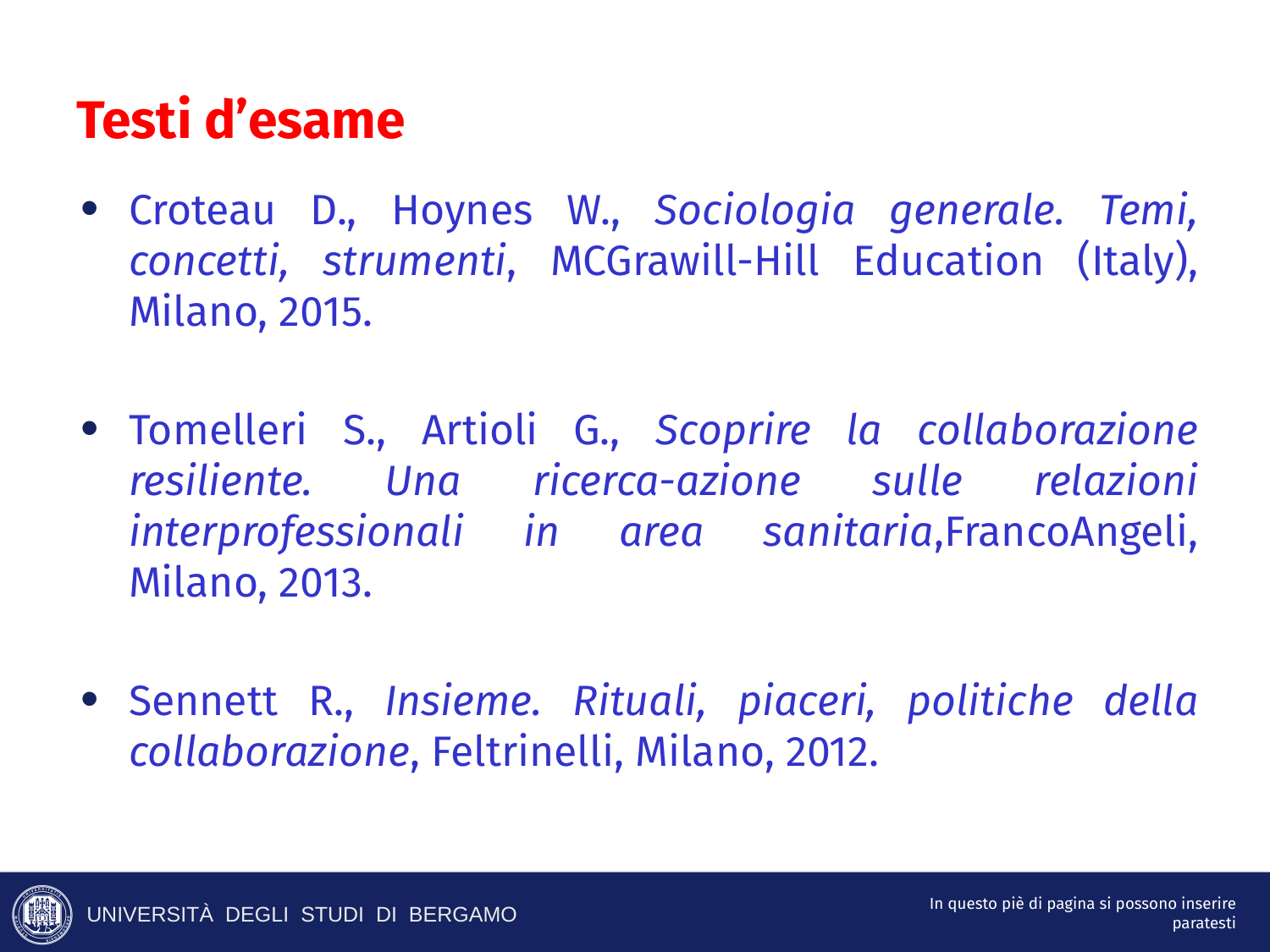

# Testi d’esame
Croteau D., Hoynes W., Sociologia generale. Temi, concetti, strumenti, MCGrawill-Hill Education (Italy), Milano, 2015.

Tomelleri S., Artioli G., Scoprire la collaborazione resiliente. Una ricerca-azione sulle relazioni interprofessionali in area sanitaria,FrancoAngeli, Milano, 2013.

Sennett R., Insieme. Rituali, piaceri, politiche della collaborazione, Feltrinelli, Milano, 2012.

In questo piè di pagina si possono inserire paratesti